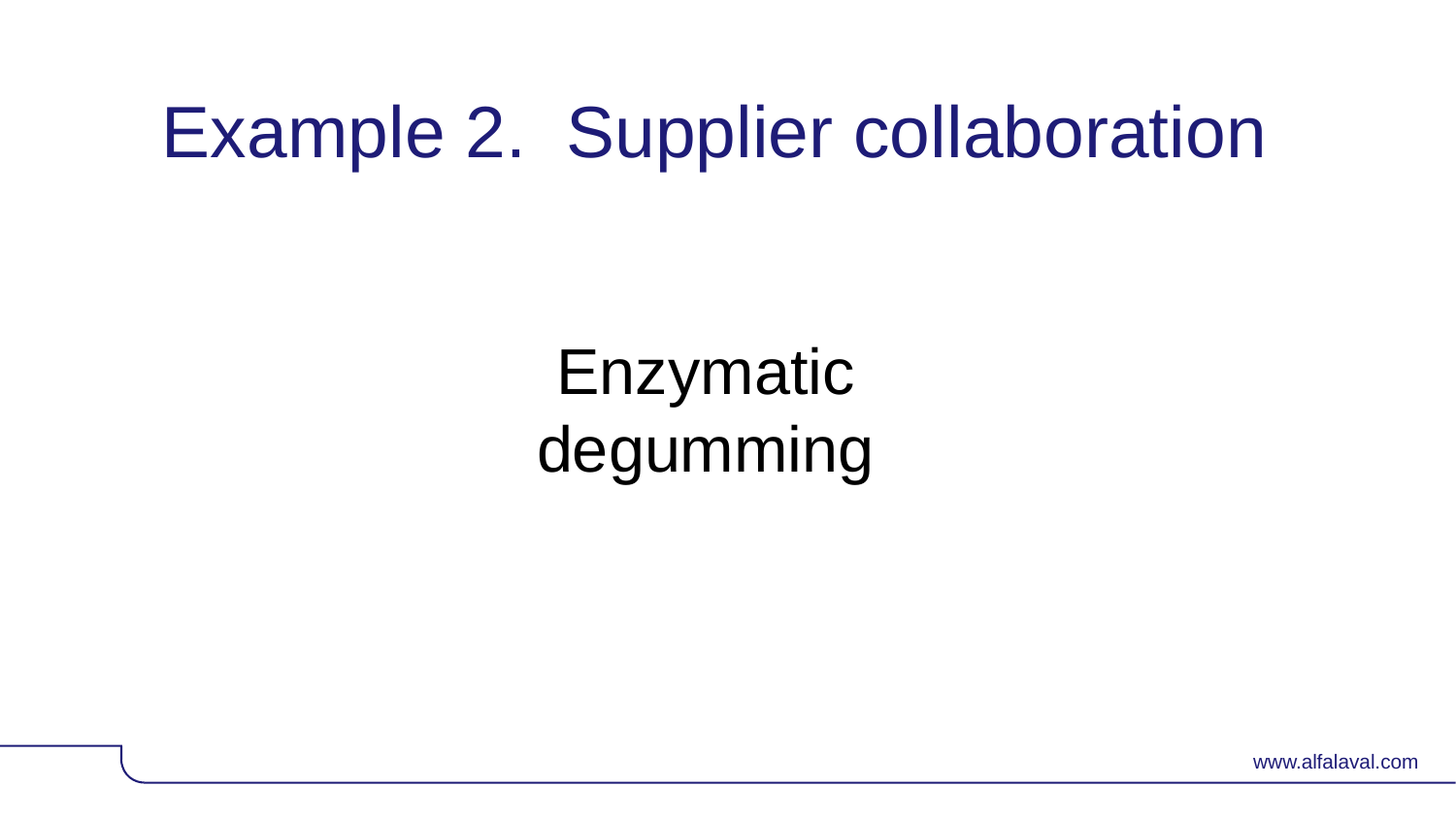

# Example 2.  Supplier collaboration
Enzymatic degumming